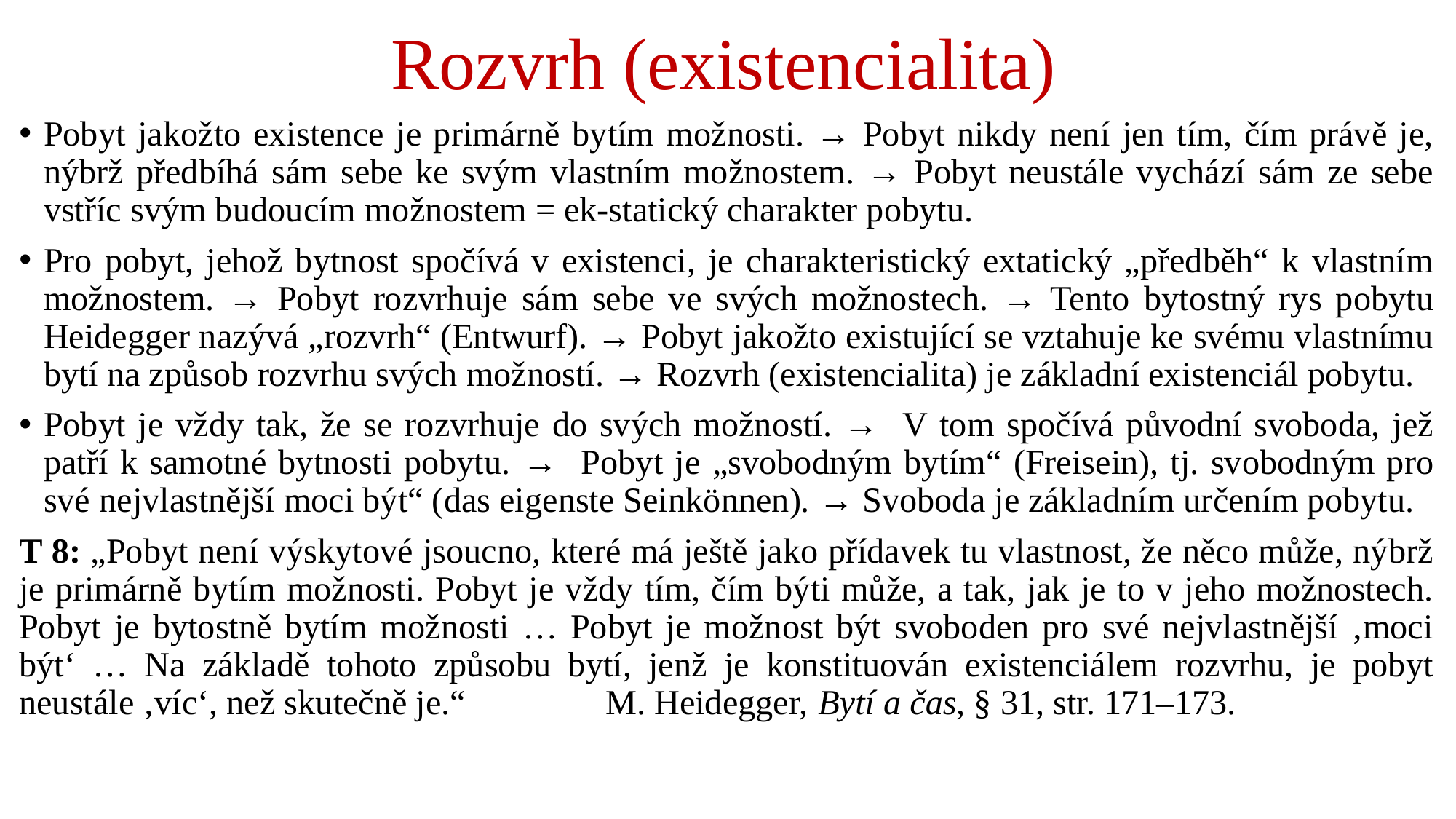

# Rozvrh (existencialita)
Pobyt jakožto existence je primárně bytím možnosti. → Pobyt nikdy není jen tím, čím právě je, nýbrž předbíhá sám sebe ke svým vlastním možnostem. → Pobyt neustále vychází sám ze sebe vstříc svým budoucím možnostem = ek-statický charakter pobytu.
Pro pobyt, jehož bytnost spočívá v existenci, je charakteristický extatický „předběh“ k vlastním možnostem. → Pobyt rozvrhuje sám sebe ve svých možnostech. → Tento bytostný rys pobytu Heidegger nazývá „rozvrh“ (Entwurf). → Pobyt jakožto existující se vztahuje ke svému vlastnímu bytí na způsob rozvrhu svých možností. → Rozvrh (existencialita) je základní existenciál pobytu.
Pobyt je vždy tak, že se rozvrhuje do svých možností. →  V tom spočívá původní svoboda, jež patří k samotné bytnosti pobytu. →  Pobyt je „svobodným bytím“ (Freisein), tj. svobodným pro své nejvlastnější moci být“ (das eigenste Seinkönnen). → Svoboda je základním určením pobytu.
T 8: „Pobyt není výskytové jsoucno, které má ještě jako přídavek tu vlastnost, že něco může, nýbrž je primárně bytím možnosti. Pobyt je vždy tím, čím býti může, a tak, jak je to v jeho možnostech. Pobyt je bytostně bytím možnosti … Pobyt je možnost být svoboden pro své nejvlastnější ‚moci být‘ … Na základě tohoto způsobu bytí, jenž je konstituován existenciálem rozvrhu, je pobyt neustále ‚víc‘, než skutečně je.“                M. Heidegger, Bytí a čas, § 31, str. 171–173.